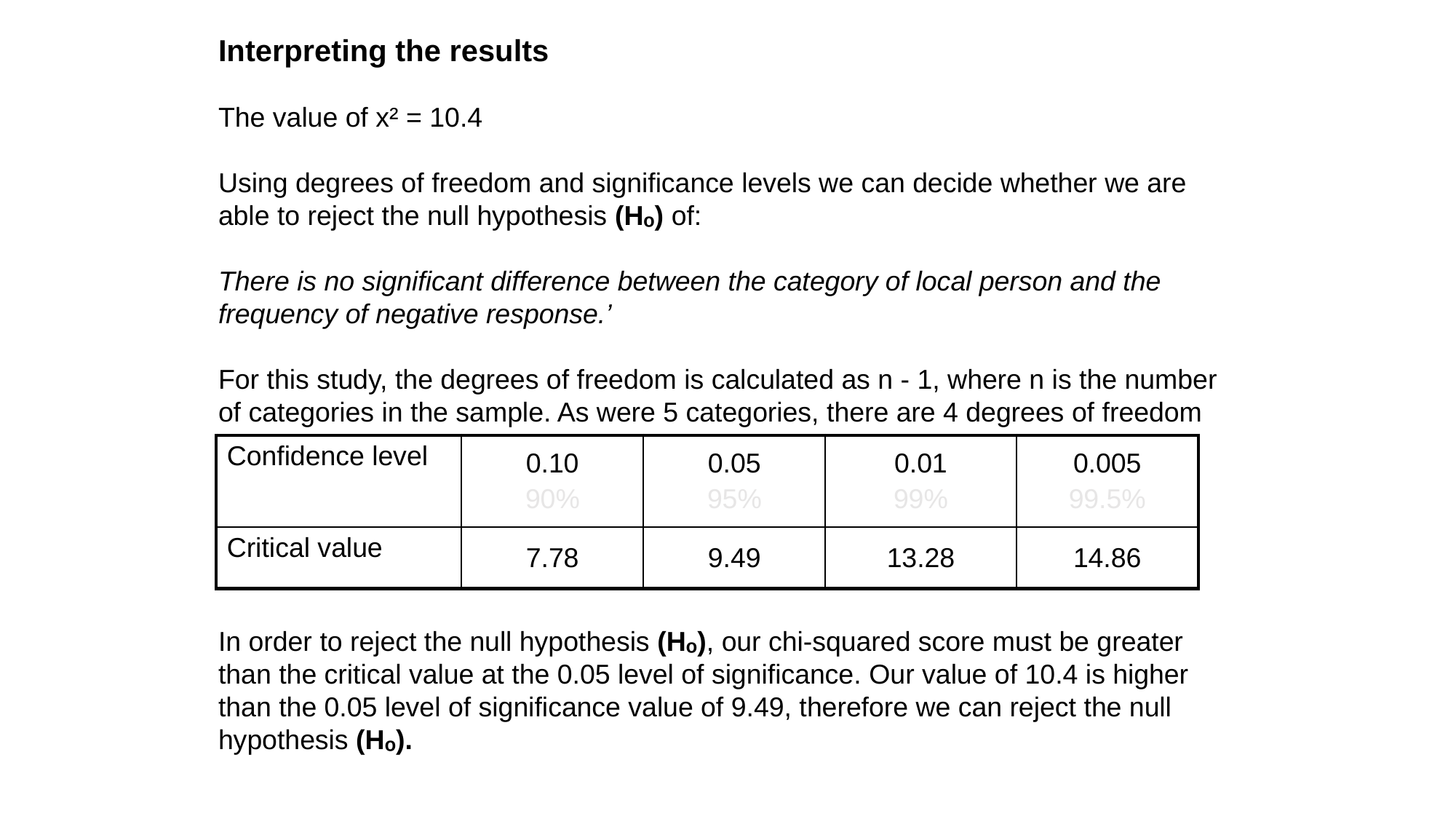

Interpreting the results

The value of x² = 10.4

Using degrees of freedom and significance levels we can decide whether we are able to reject the null hypothesis (Hₒ) of:

There is no significant difference between the category of local person and the frequency of negative response.’

For this study, the degrees of freedom is calculated as n - 1, where n is the number of categories in the sample. As were 5 categories, there are 4 degrees of freedom

In order to reject the null hypothesis (Hₒ), our chi-squared score must be greater than the critical value at the 0.05 level of significance. Our value of 10.4 is higher than the 0.05 level of significance value of 9.49, therefore we can reject the null hypothesis (Hₒ).
| Confidence level | 0.10 90% | 0.05 95% | 0.01 99% | 0.005 99.5% |
| --- | --- | --- | --- | --- |
| Critical value | 7.78 | 9.49 | 13.28 | 14.86 |